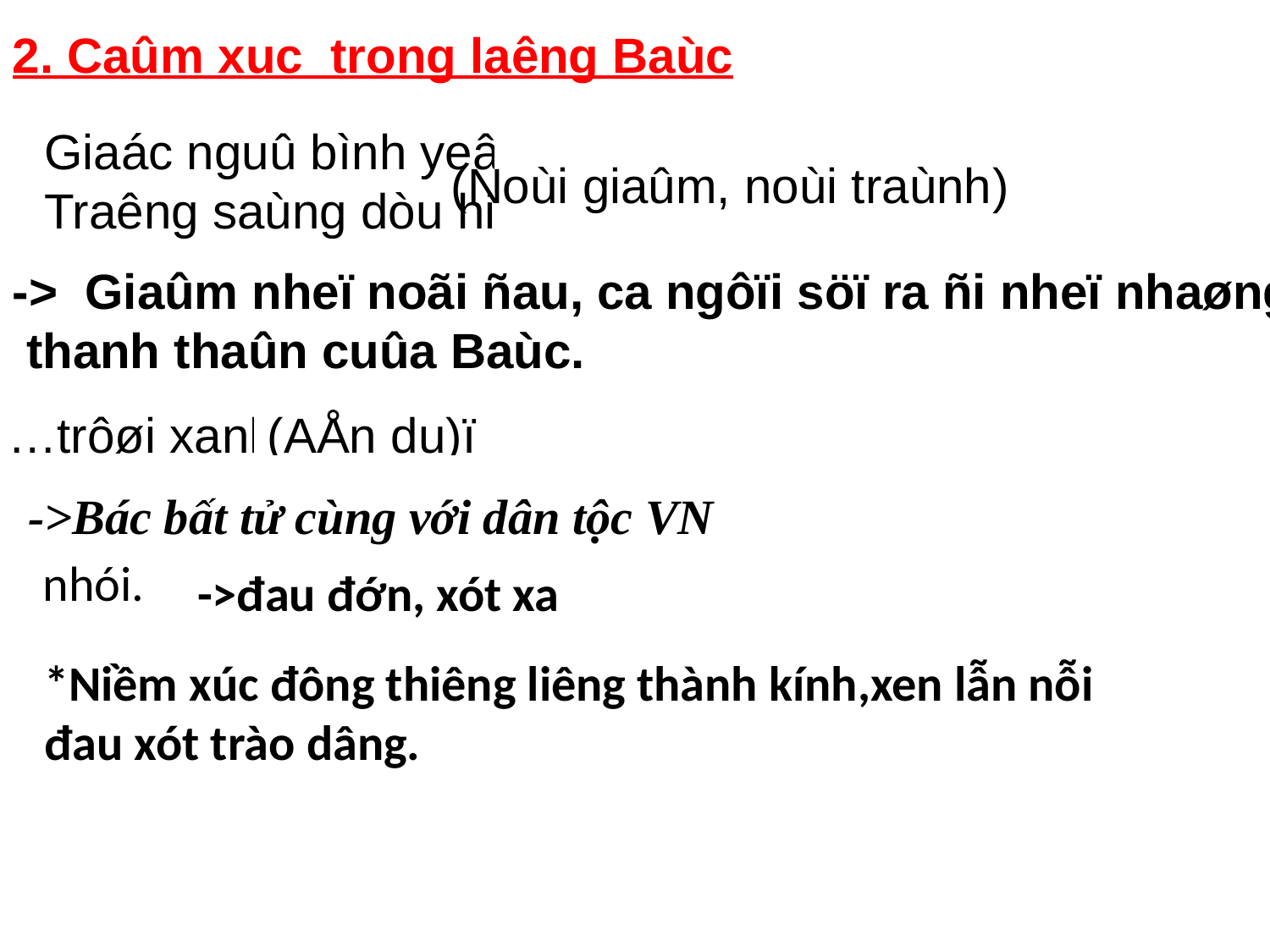

2. Caûm xuc  trong laêng Baùc

Giaác nguû bình yeân,
Traêng saùng dòu hieàn

(Noùi giaûm, noùi traùnh)
->  Giaûm nheï noãi ñau, ca ngôïi söï ra ñi nheï nhaøng,
 thanh thaûn cuûa Baùc.
…trôøi xanh
(AÅn du)ï

->Bác bất tử cùng với dân tộc VN
nhói.
->đau đớn, xót xa
*Niềm xúc đông thiêng liêng thành kính,xen lẫn nỗi đau xót trào dâng.